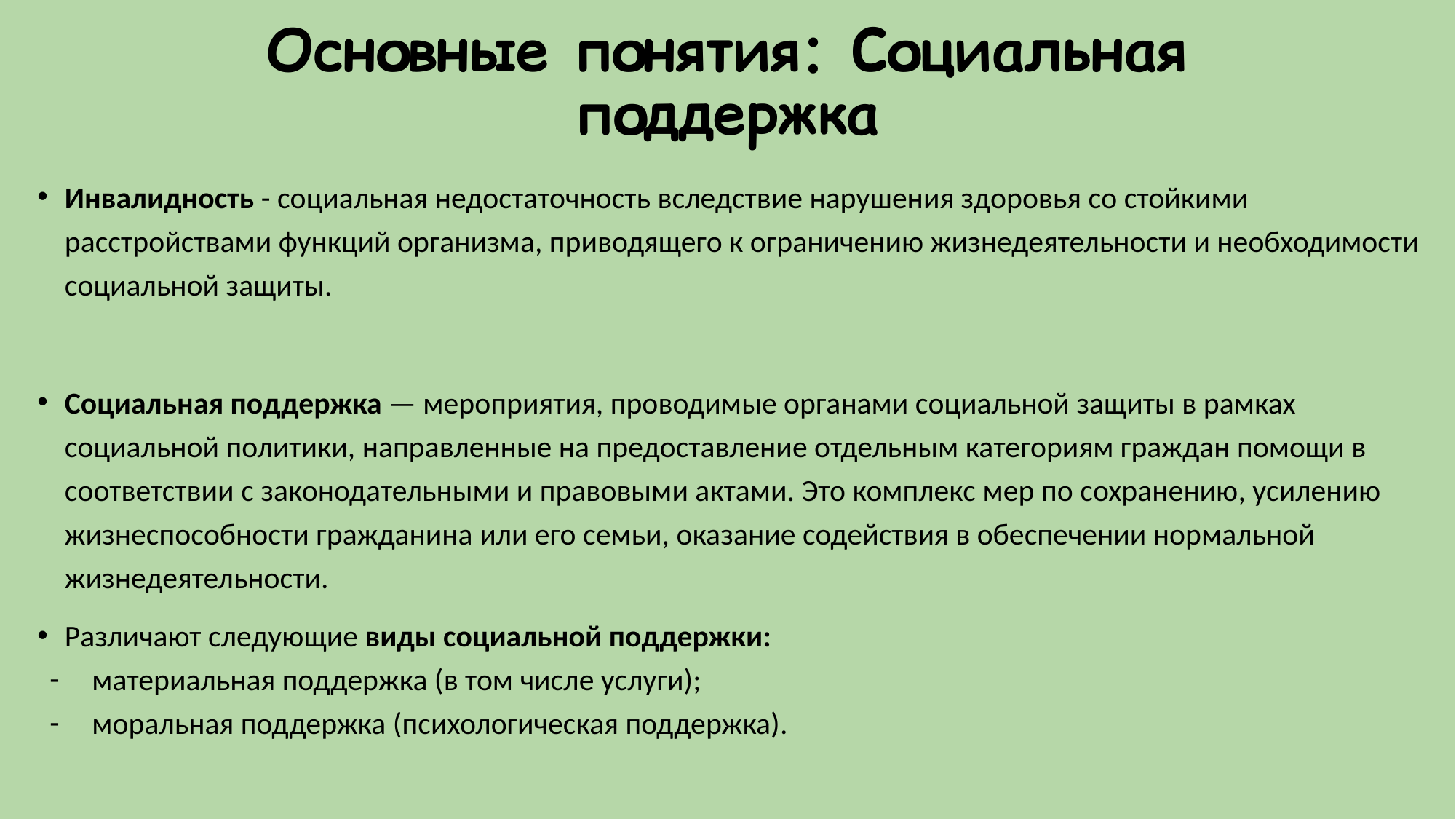

# Основные понятия: Социальная поддержка
Инвалидность - социальная недостаточность вследствие нарушения здоровья со стойкими расстройствами функций организма, приводящего к ограничению жизнедеятельности и необходимости социальной защиты.

Социальная поддержка — мероприятия, проводимые органами социальной защиты в рамках социальной политики, направленные на предоставление отдельным категориям граждан помощи в соответствии с законодательными и правовыми актами. Это комплекс мер по сохранению, усилению жизнеспособности гражданина или его семьи, оказание содействия в обеспечении нормальной жизнедеятельности.
Различают следующие виды социальной поддержки:
материальная поддержка (в том числе услуги);
моральная поддержка (психологическая поддержка).